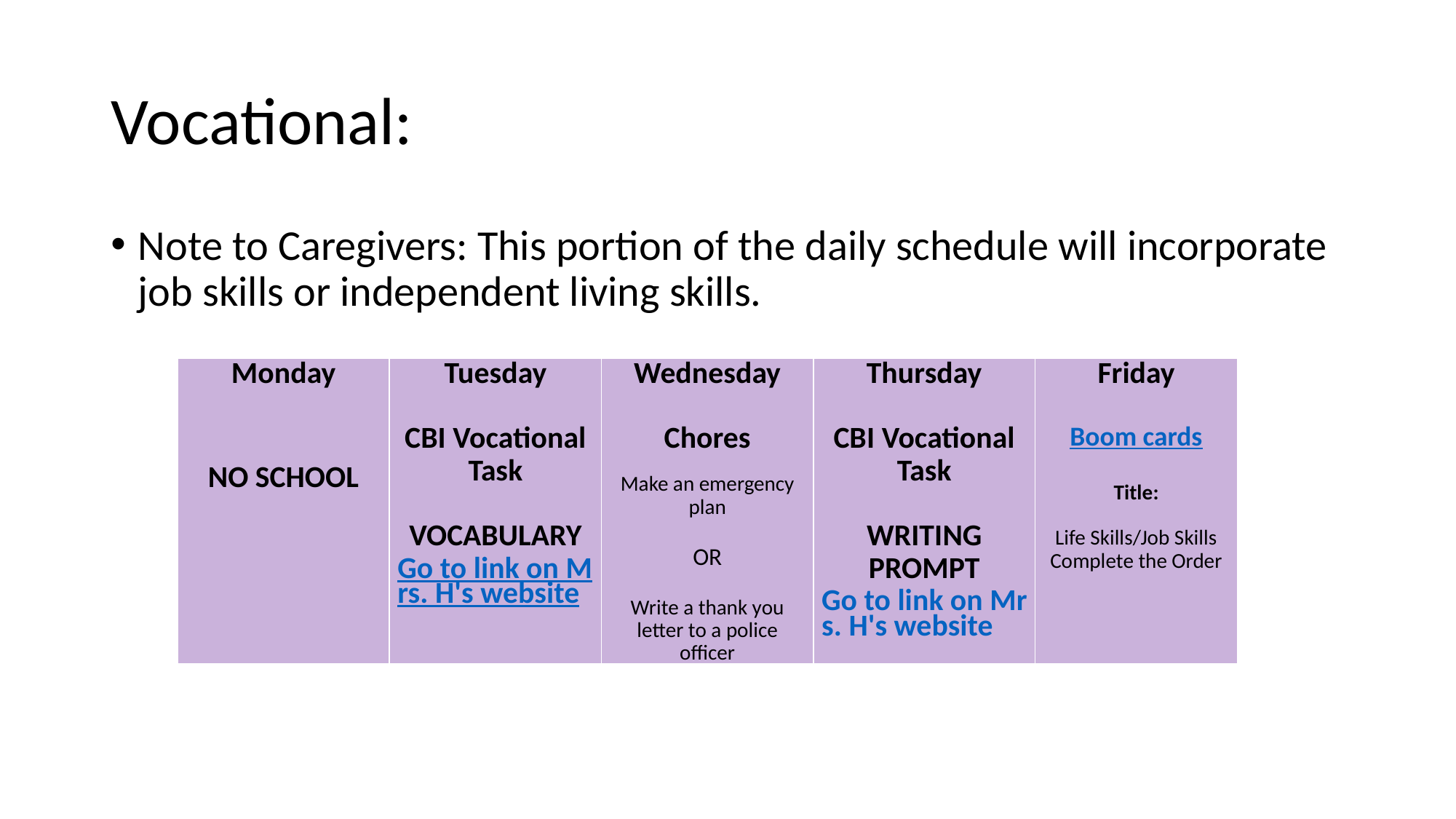

# Vocational:
Note to Caregivers: This portion of the daily schedule will incorporate job skills or independent living skills.

| Monday   NO SCHOOL | Tuesday CBI Vocational Task VOCABULARY Go to link on Mrs. H's website | Wednesday Chores Make an emergency plan OR Write a thank you letter to a police officer | Thursday CBI Vocational Task WRITING PROMPT Go to link on Mrs. H's website | Friday Boom cards Title: Life Skills/Job Skills Complete the Order |
| --- | --- | --- | --- | --- |